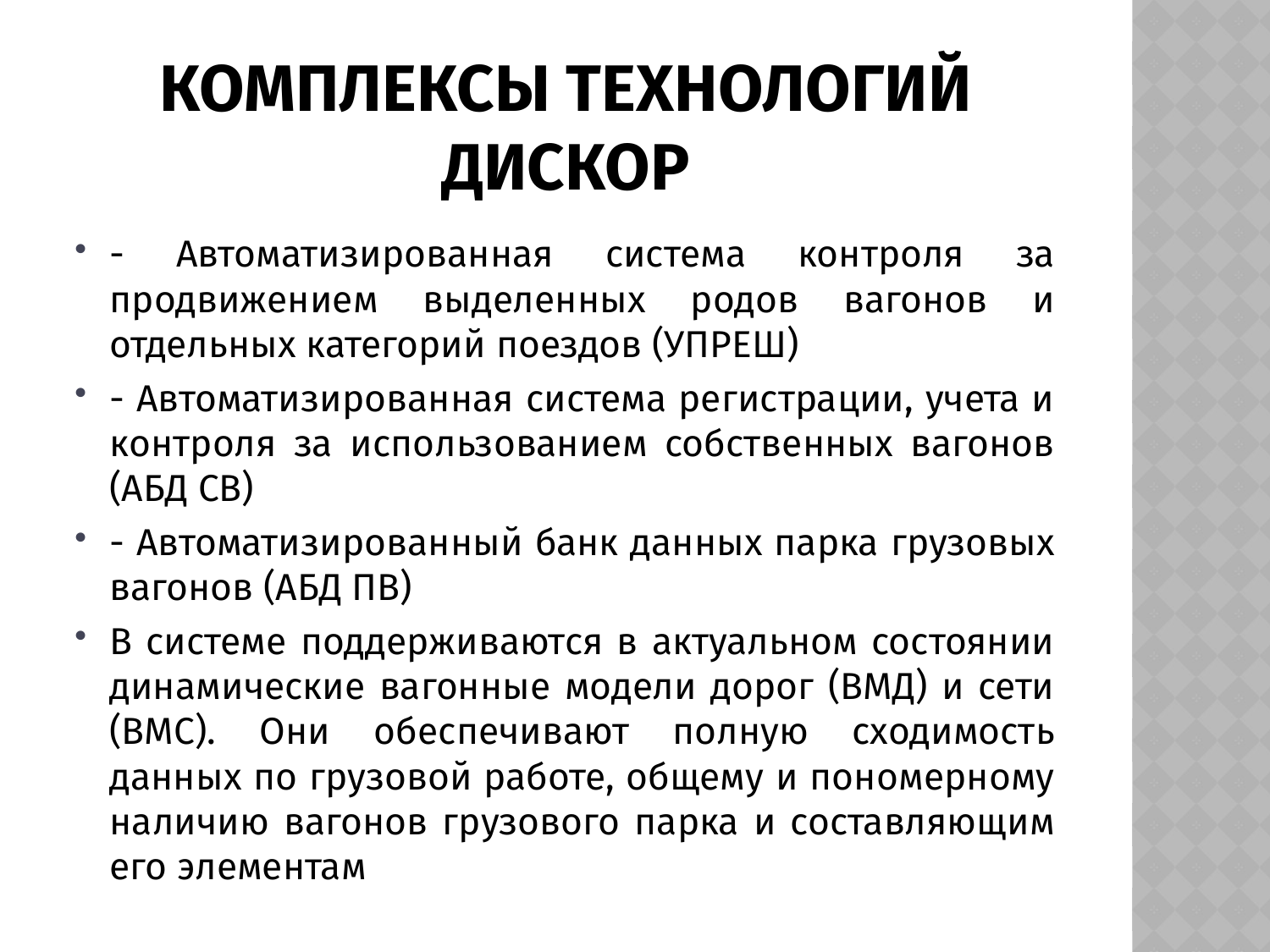

# Комплексы технологий ДИСКОР
- Автоматизированная система контроля за продвижением выделенных родов вагонов и отдельных категорий поездов (УПРЕШ)
- Автоматизированная система регистрации, учета и контроля за использованием собственных вагонов (АБД СВ)
- Автоматизированный банк данных парка грузовых вагонов (АБД ПВ)
В системе поддерживаются в актуальном состоянии динамические вагонные модели дорог (ВМД) и сети (ВМС). Они обеспечивают полную сходимость данных по грузовой работе, общему и пономерному наличию вагонов грузового парка и составляющим его элементам